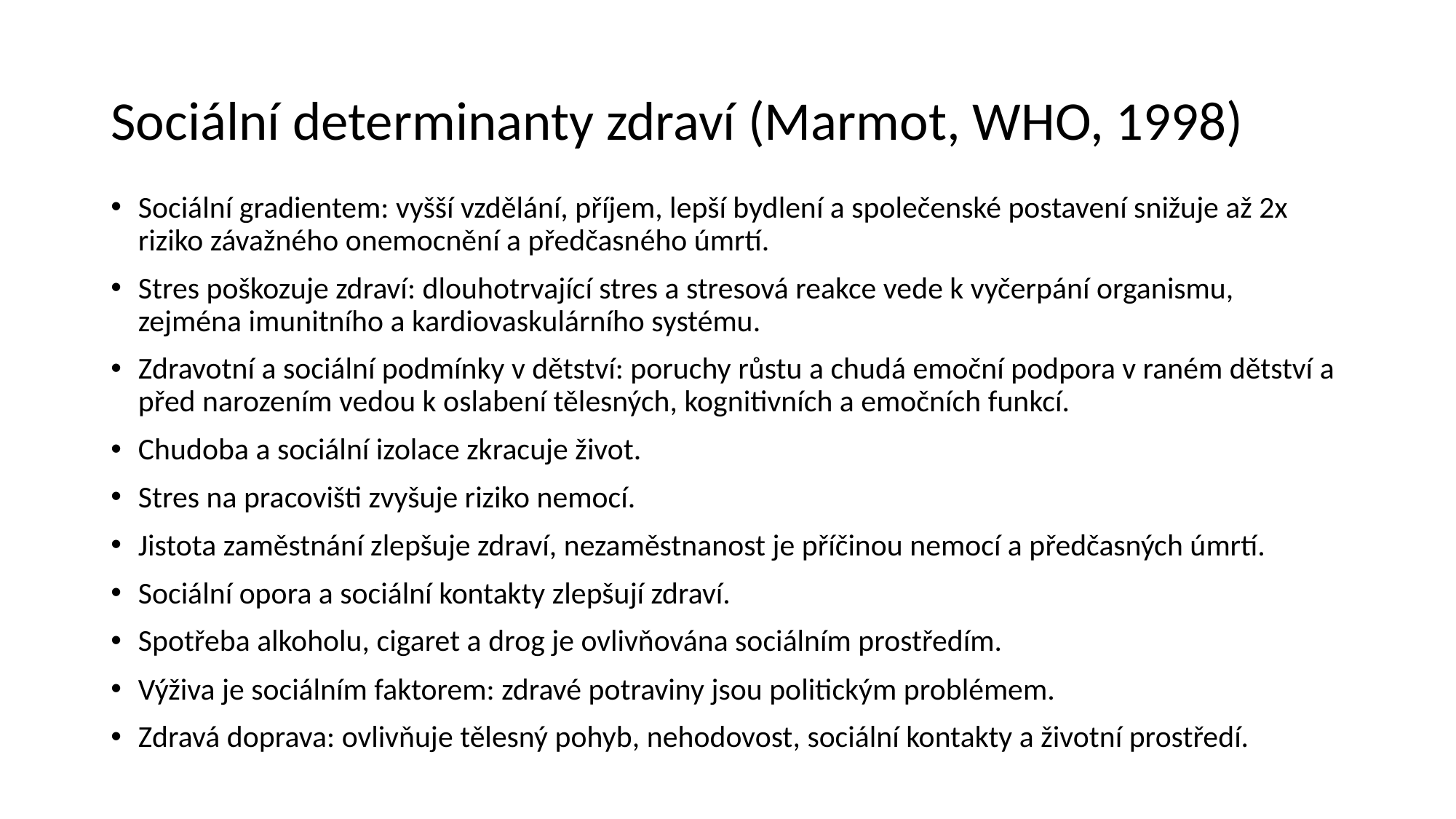

# Sociální determinanty zdraví (Marmot, WHO, 1998)
Sociální gradientem: vyšší vzdělání, příjem, lepší bydlení a společenské postavení snižuje až 2x riziko závažného onemocnění a předčasného úmrtí.
Stres poškozuje zdraví: dlouhotrvající stres a stresová reakce vede k vyčerpání organismu, zejména imunitního a kardiovaskulárního systému.
Zdravotní a sociální podmínky v dětství: poruchy růstu a chudá emoční podpora v raném dětství a před narozením vedou k oslabení tělesných, kognitivních a emočních funkcí.
Chudoba a sociální izolace zkracuje život.
Stres na pracovišti zvyšuje riziko nemocí.
Jistota zaměstnání zlepšuje zdraví, nezaměstnanost je příčinou nemocí a předčasných úmrtí.
Sociální opora a sociální kontakty zlepšují zdraví.
Spotřeba alkoholu, cigaret a drog je ovlivňována sociálním prostředím.
Výživa je sociálním faktorem: zdravé potraviny jsou politickým problémem.
Zdravá doprava: ovlivňuje tělesný pohyb, nehodovost, sociální kontakty a životní prostředí.